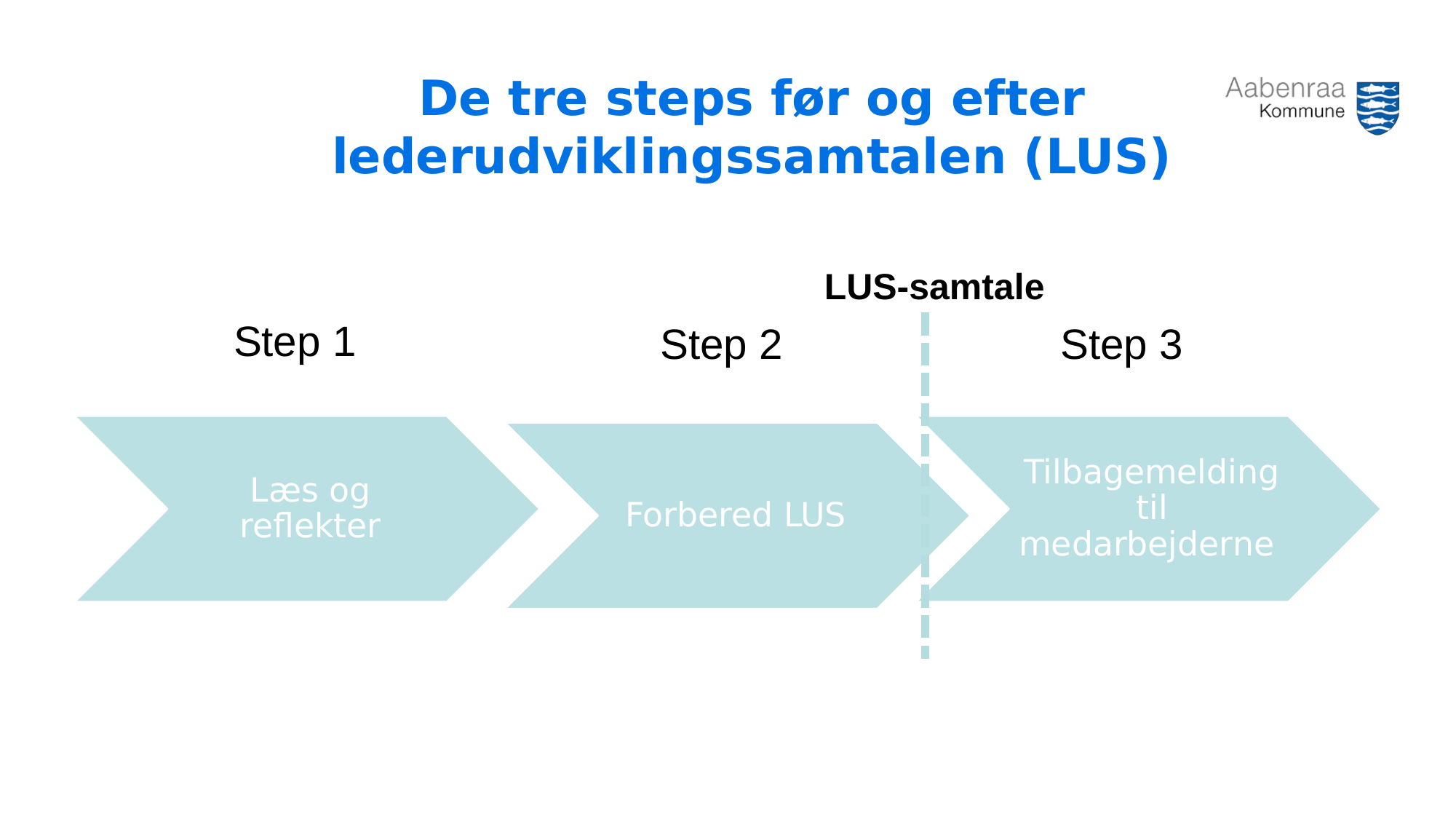

# De tre steps før og efter lederudviklingssamtalen (LUS)
Læs og reflekter
Forbered LUS
Tilbagemelding til medarbejderne
LUS-samtale
Step 1
Step 2
Step 3